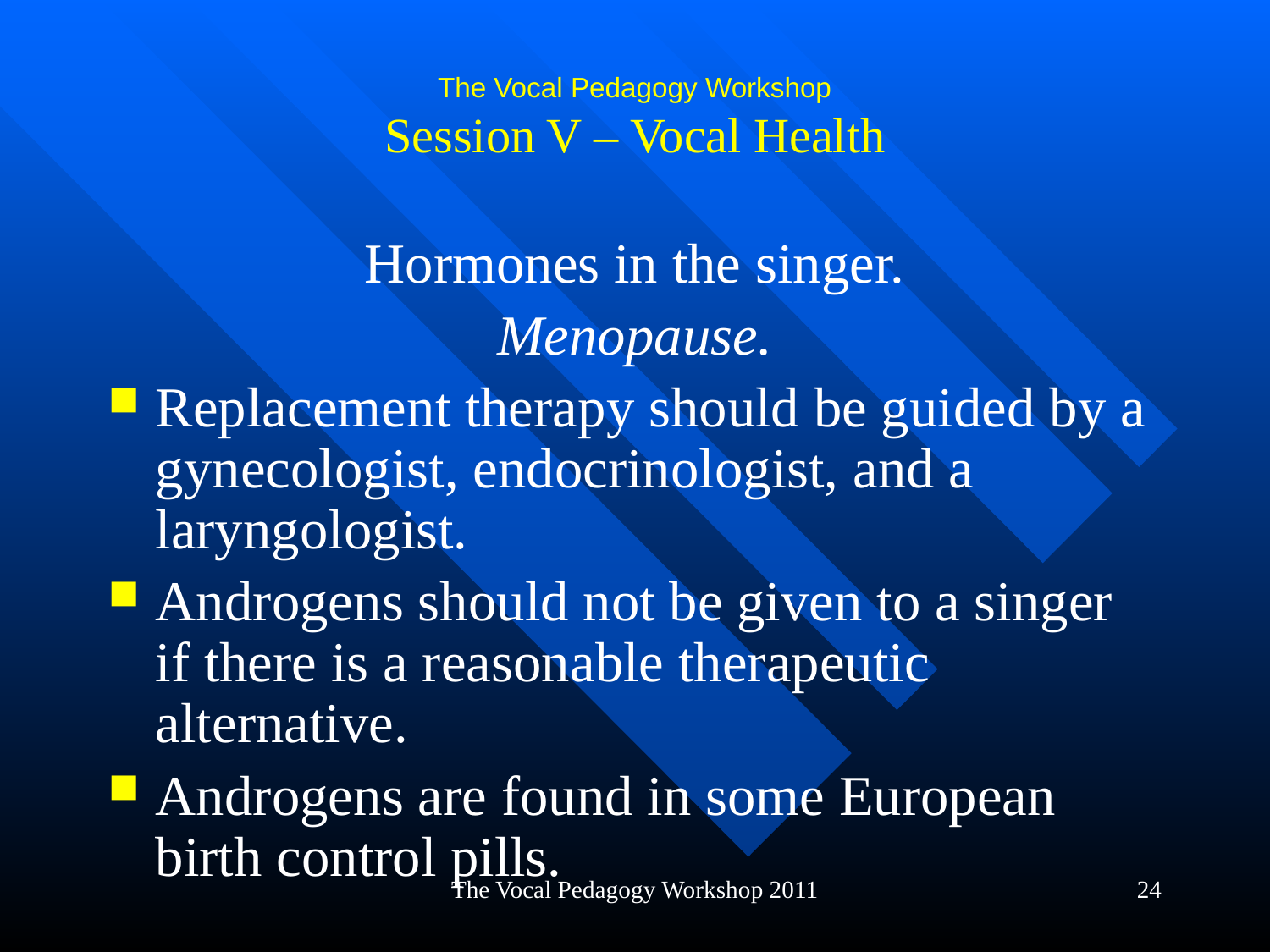

# The Vocal Pedagogy Workshop Session V – Vocal Health
Hormones in the singer.
Menopause.
Replacement therapy should be guided by a gynecologist, endocrinologist, and a laryngologist.
Androgens should not be given to a singer if there is a reasonable therapeutic alternative.
Androgens are found in some European birth control pills.
The Vocal Pedagogy Workshop 2011
24